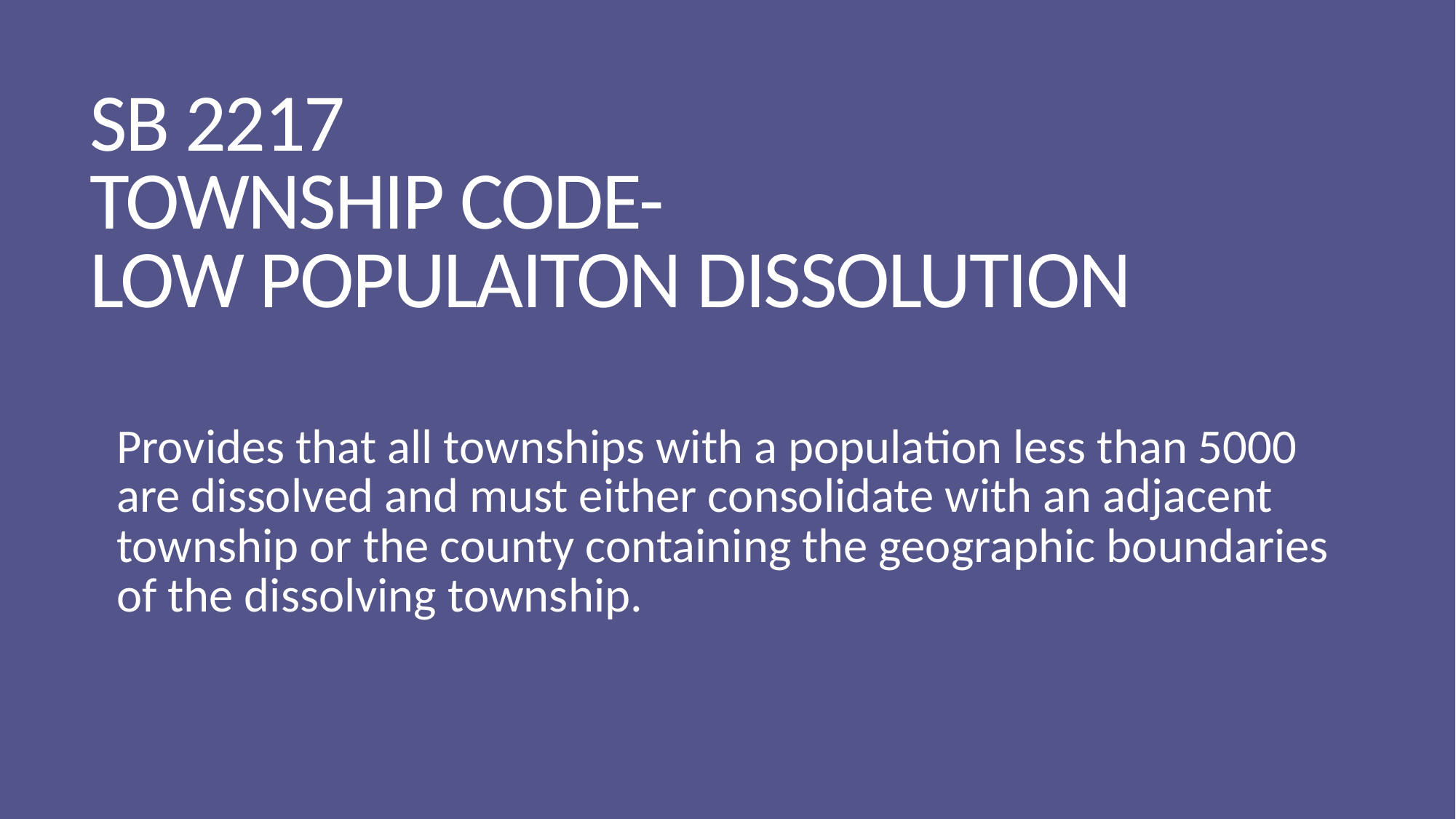

# SB 2217 TOWNSHIP CODE- LOW POPULAITON DISSOLUTION
Provides that all townships with a population less than 5000 are dissolved and must either consolidate with an adjacent township or the county containing the geographic boundaries of the dissolving township.